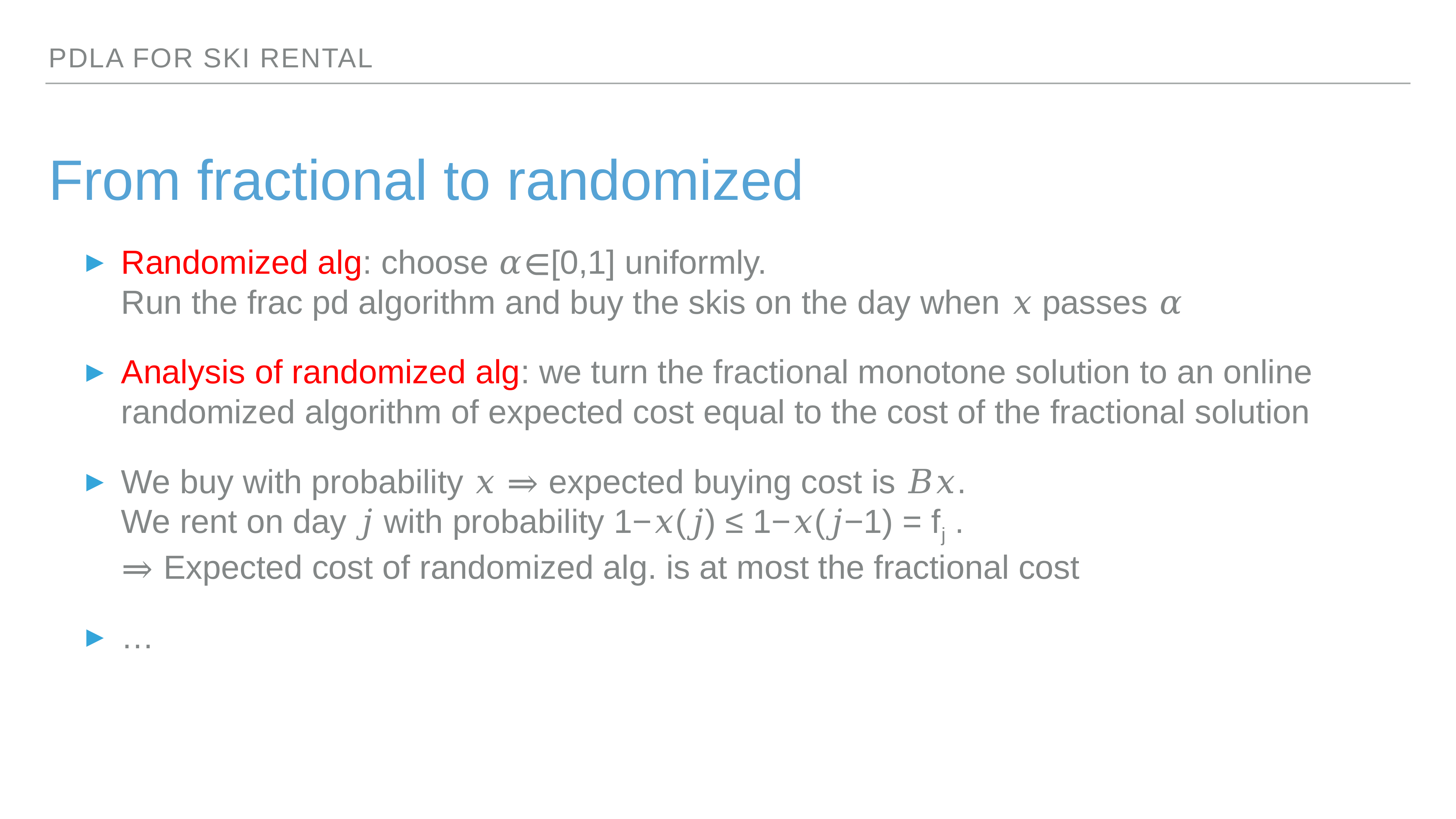

Pdla for Ski rental
From fractional to randomized
Randomized alg: choose 𝛼∈[0,1] uniformly.
Run the frac pd algorithm and buy the skis on the day when 𝑥 passes 𝛼
Analysis of randomized alg: we turn the fractional monotone solution to an online randomized algorithm of expected cost equal to the cost of the fractional solution
We buy with probability 𝑥 ⇒ expected buying cost is 𝐵𝑥.
We rent on day 𝑗 with probability 1−𝑥(𝑗) ≤ 1−𝑥(𝑗−1) = fj .
⇒ Expected cost of randomized alg. is at most the fractional cost
…